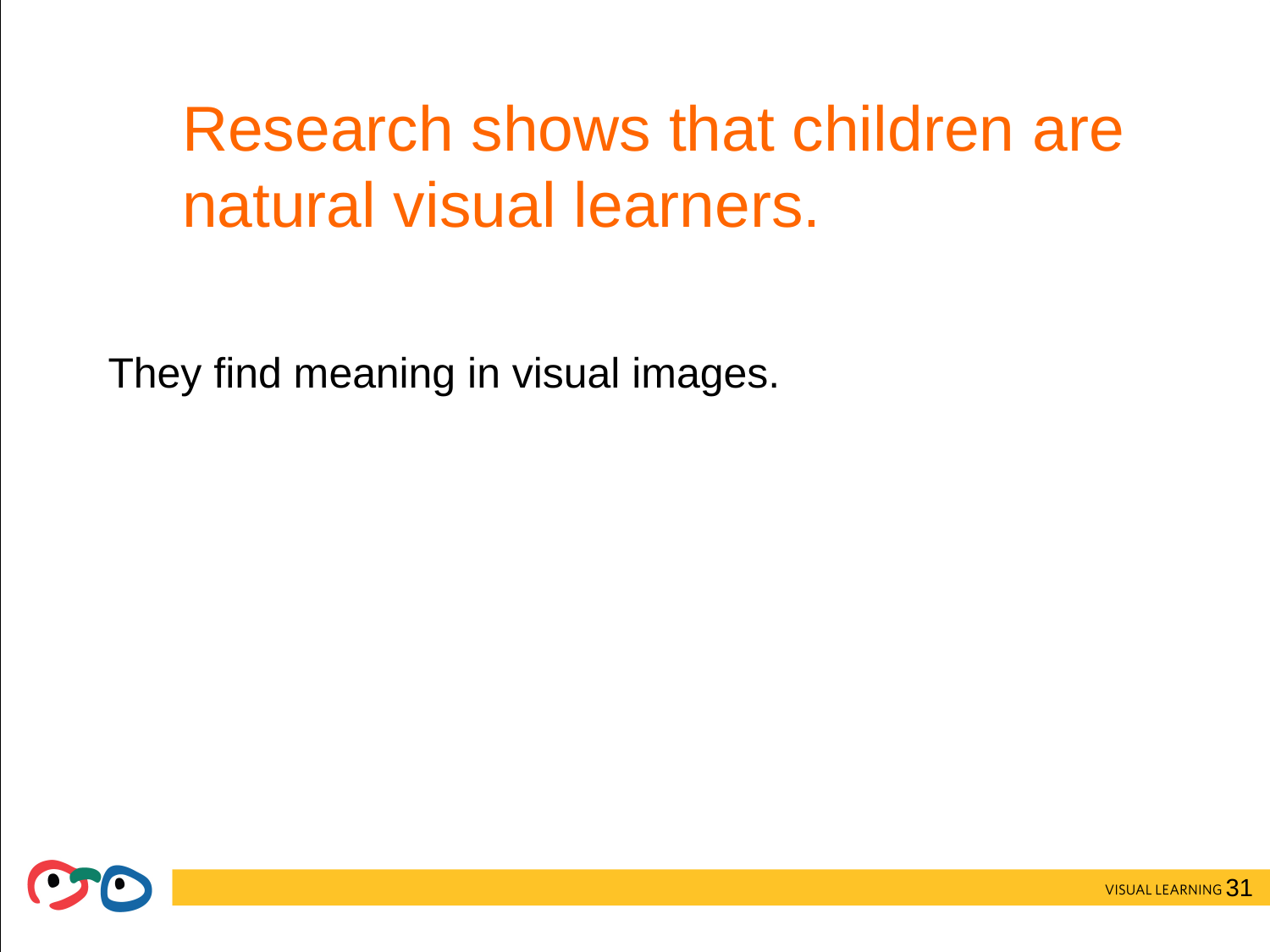

# Research shows that children are natural visual learners.

They find meaning in visual images.